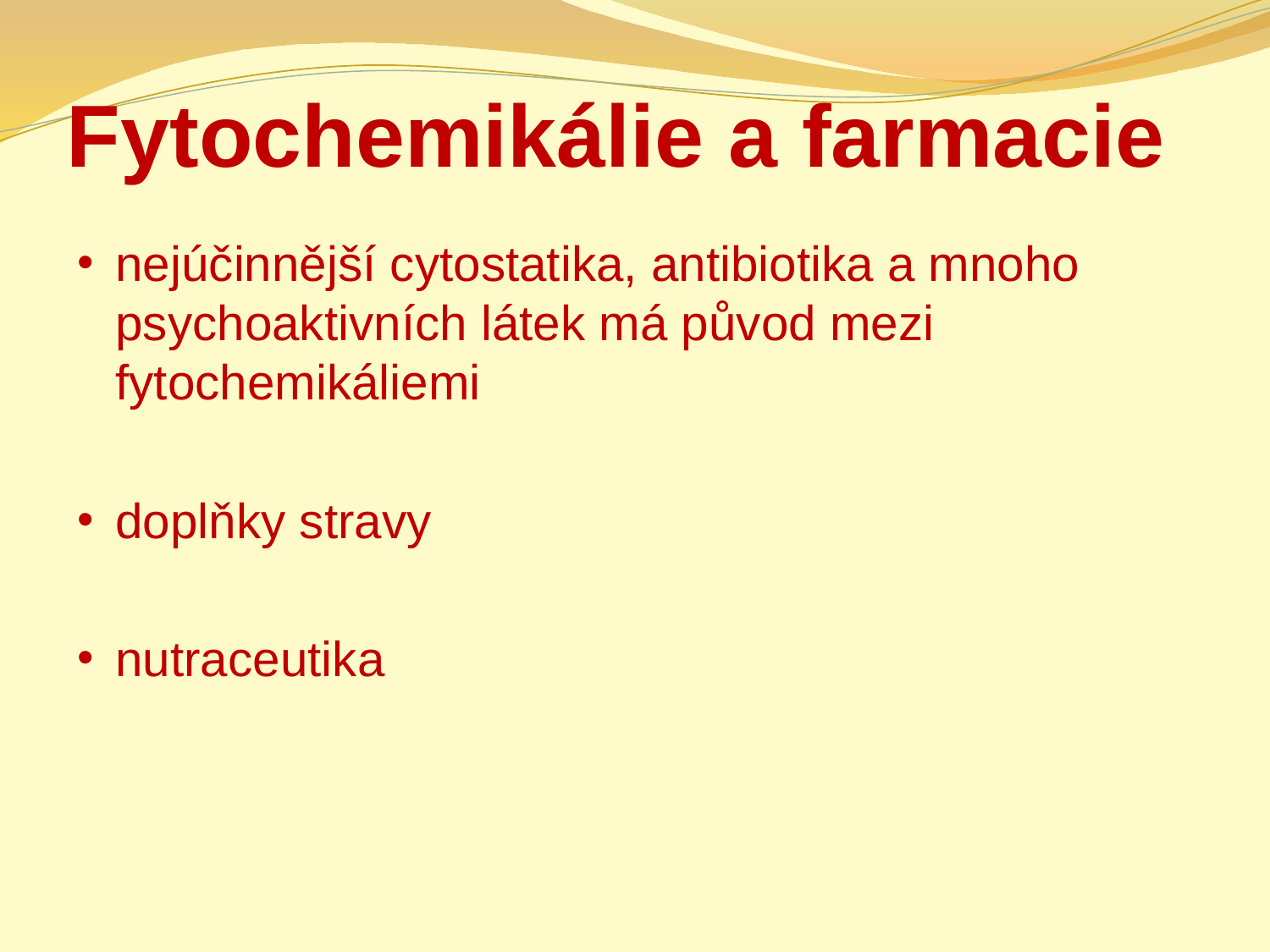

# Fytochemikálie a farmacie
nejúčinnější cytostatika, antibiotika a mnoho psychoaktivních látek má původ mezi fytochemikáliemi

doplňky stravy

nutraceutika